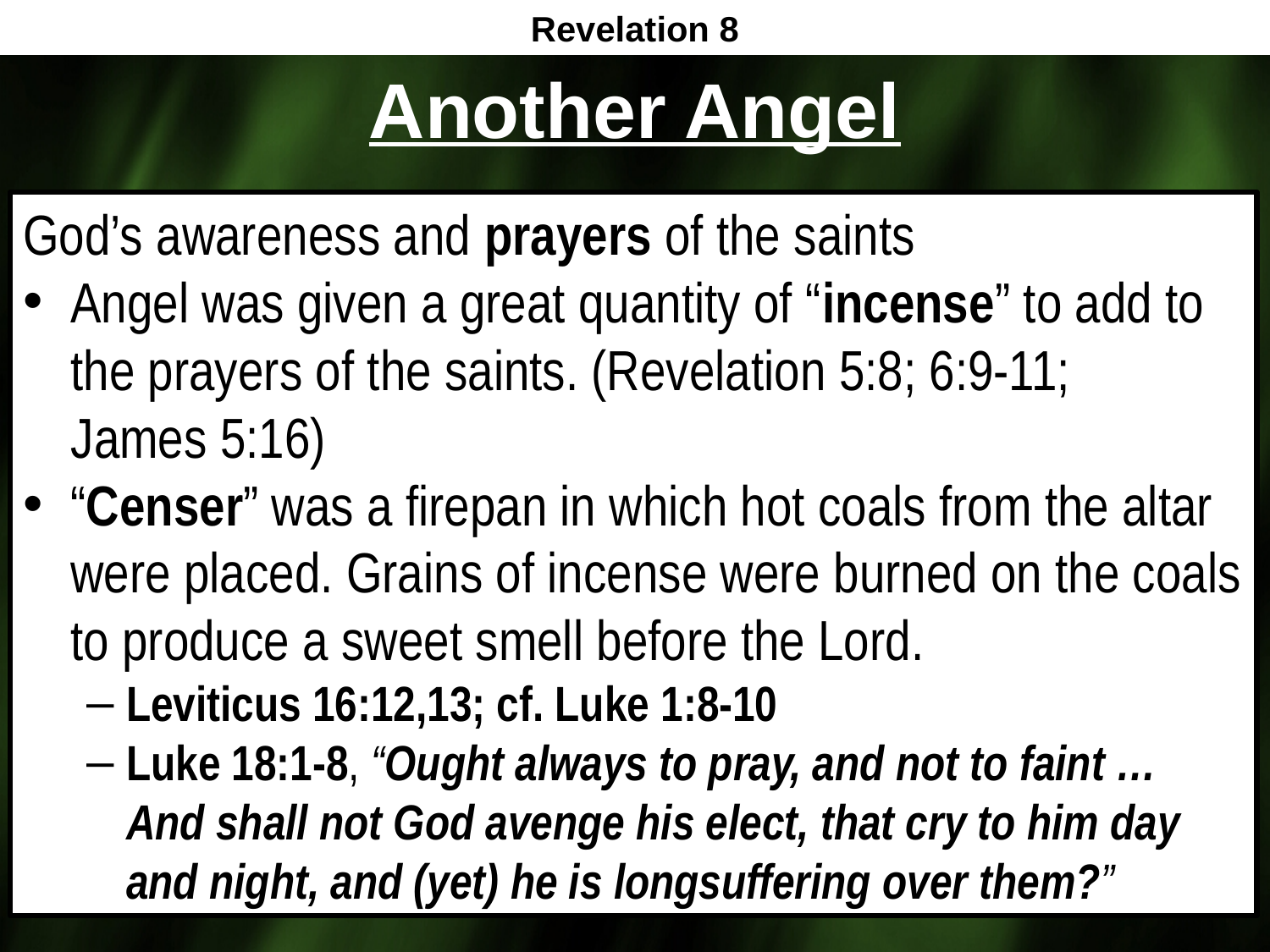

Revelation 8
# Another Angel
God’s awareness and prayers of the saints
Angel was given a great quantity of “incense” to add to the prayers of the saints. (Revelation 5:8; 6:9-11;
James 5:16)
“Censer” was a firepan in which hot coals from the altar were placed. Grains of incense were burned on the coals to produce a sweet smell before the Lord.
Leviticus 16:12,13; cf. Luke 1:8-10
Luke 18:1-8, “Ought always to pray, and not to faint … And shall not God avenge his elect, that cry to him day and night, and (yet) he is longsuffering over them?”